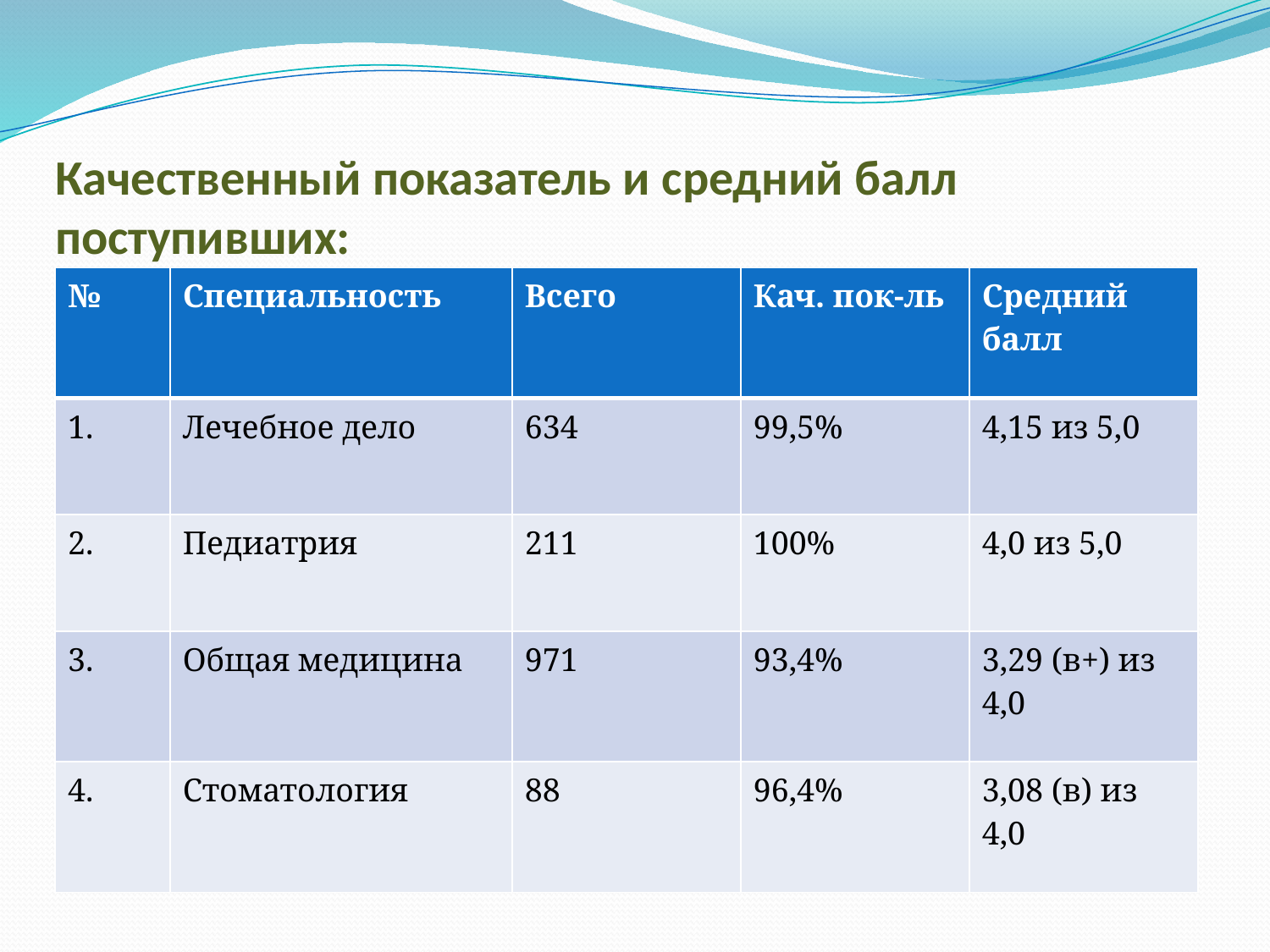

# Качественный показатель и средний балл поступивших:
| № | Специальность | Всего | Кач. пок-ль | Средний балл |
| --- | --- | --- | --- | --- |
| 1. | Лечебное дело | 634 | 99,5% | 4,15 из 5,0 |
| 2. | Педиатрия | 211 | 100% | 4,0 из 5,0 |
| 3. | Общая медицина | 971 | 93,4% | 3,29 (в+) из 4,0 |
| 4. | Стоматология | 88 | 96,4% | 3,08 (в) из 4,0 |